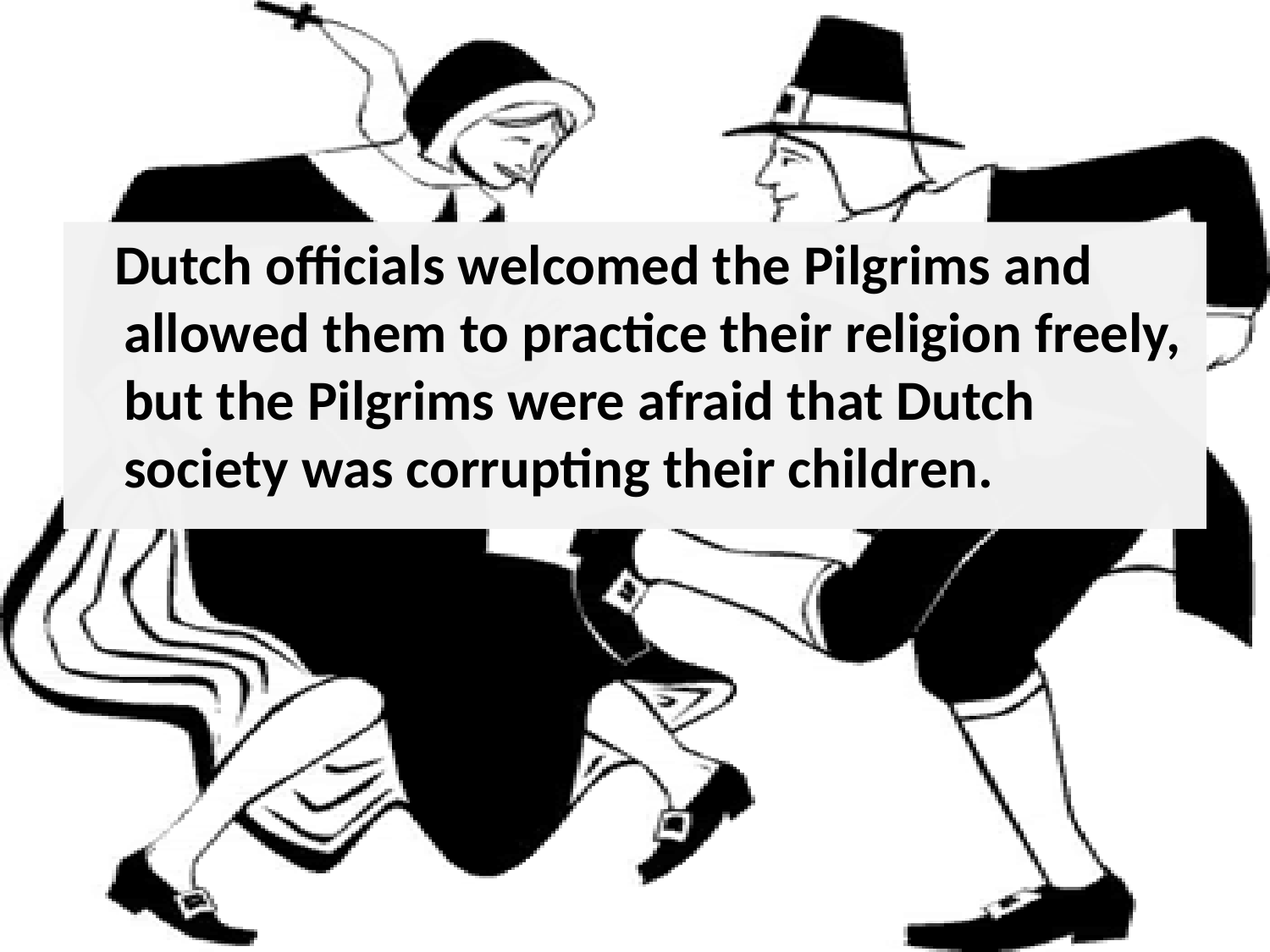

Dutch officials welcomed the Pilgrims and allowed them to practice their religion freely, but the Pilgrims were afraid that Dutch society was corrupting their children.